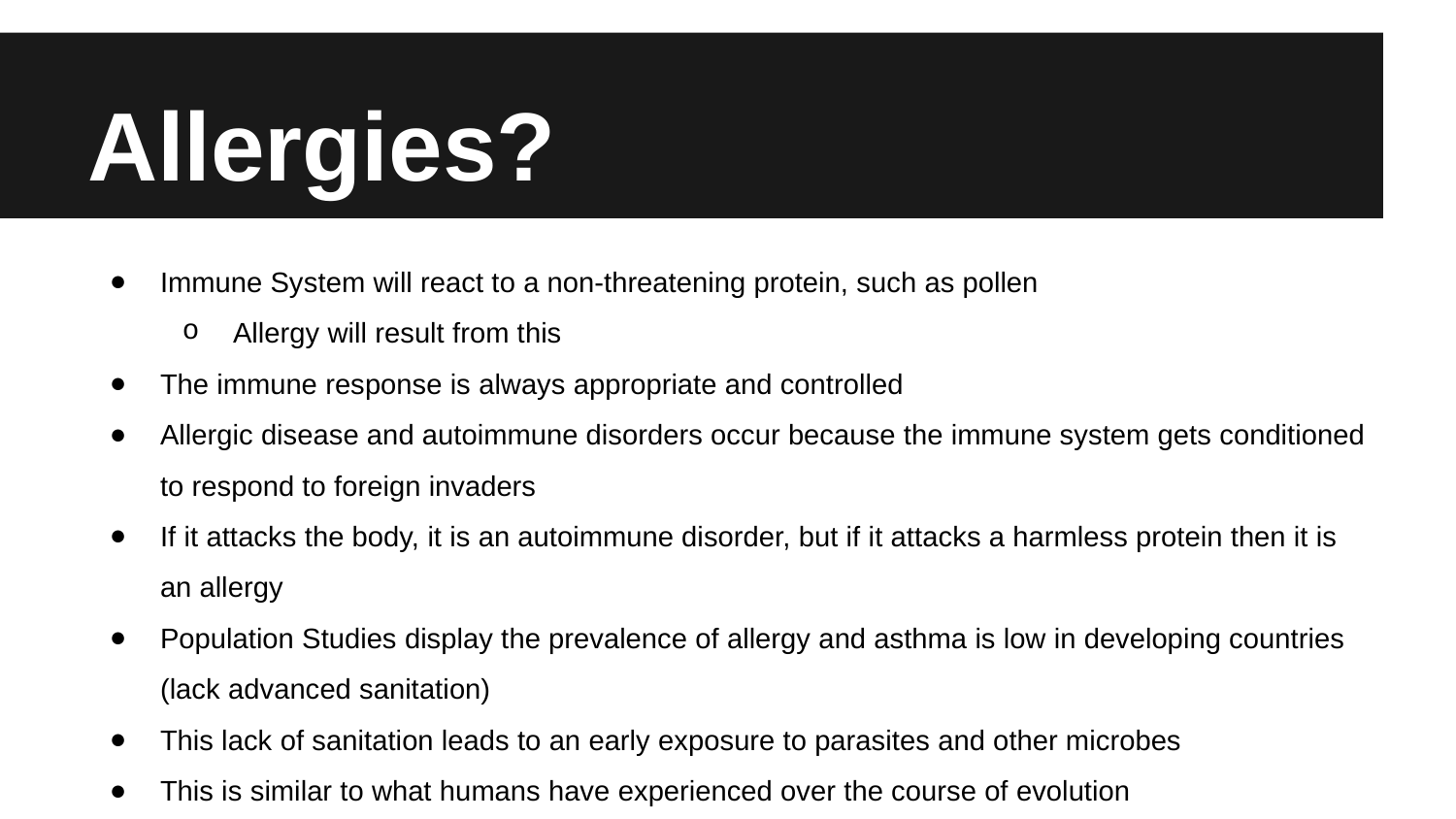

# Allergies?
Immune System will react to a non-threatening protein, such as pollen
Allergy will result from this
The immune response is always appropriate and controlled
Allergic disease and autoimmune disorders occur because the immune system gets conditioned to respond to foreign invaders
If it attacks the body, it is an autoimmune disorder, but if it attacks a harmless protein then it is an allergy
Population Studies display the prevalence of allergy and asthma is low in developing countries  (lack advanced sanitation)
This lack of sanitation leads to an early exposure to parasites and other microbes
This is similar to what humans have experienced over the course of evolution